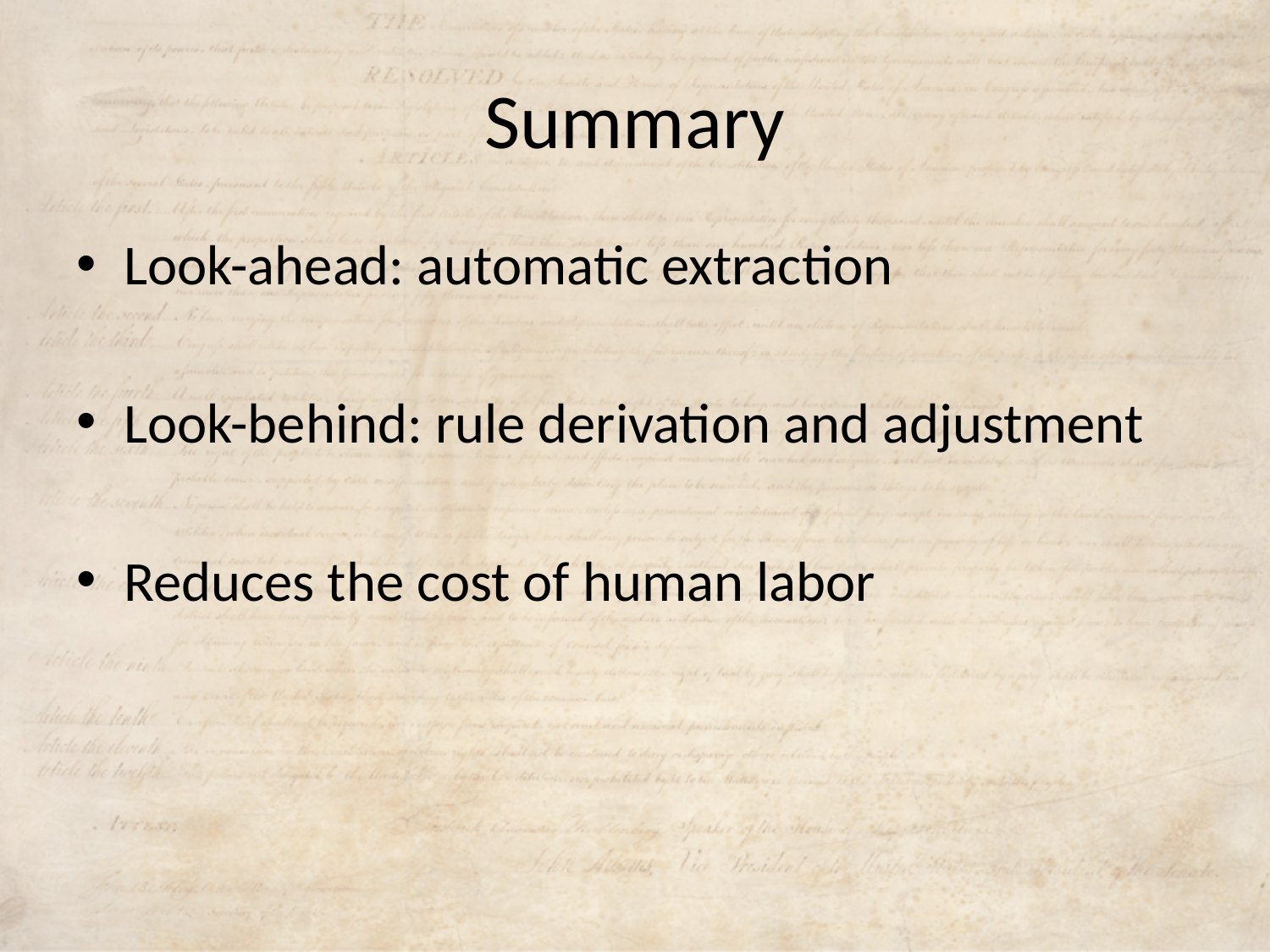

# Summary
Look-ahead: automatic extraction

Look-behind: rule derivation and adjustment

Reduces the cost of human labor